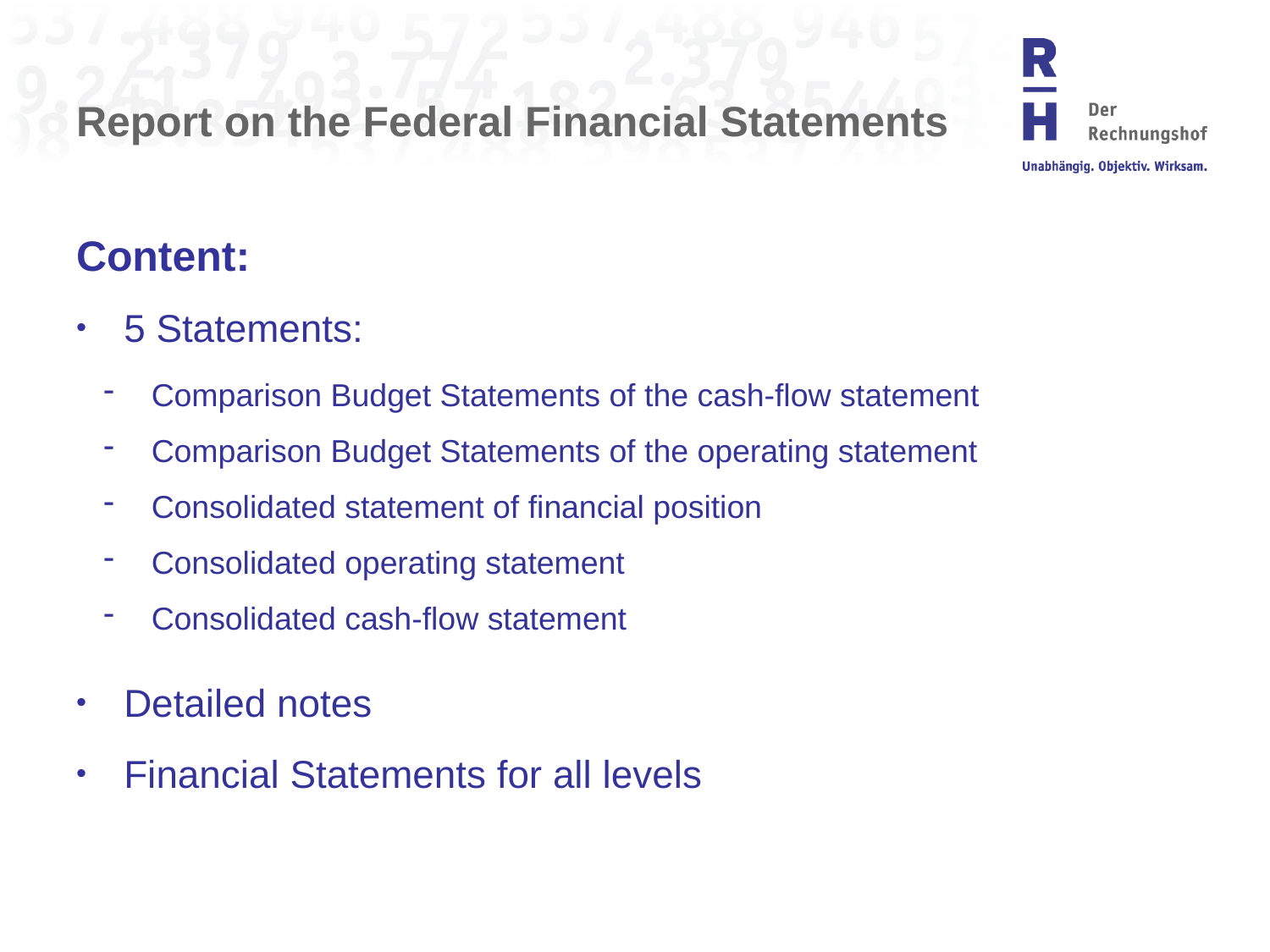

# Report on the Federal Financial Statements
Content:
5 Statements:
Comparison Budget Statements of the cash-flow statement
Comparison Budget Statements of the operating statement
Consolidated statement of financial position
Consolidated operating statement
Consolidated cash-flow statement
Detailed notes
Financial Statements for all levels